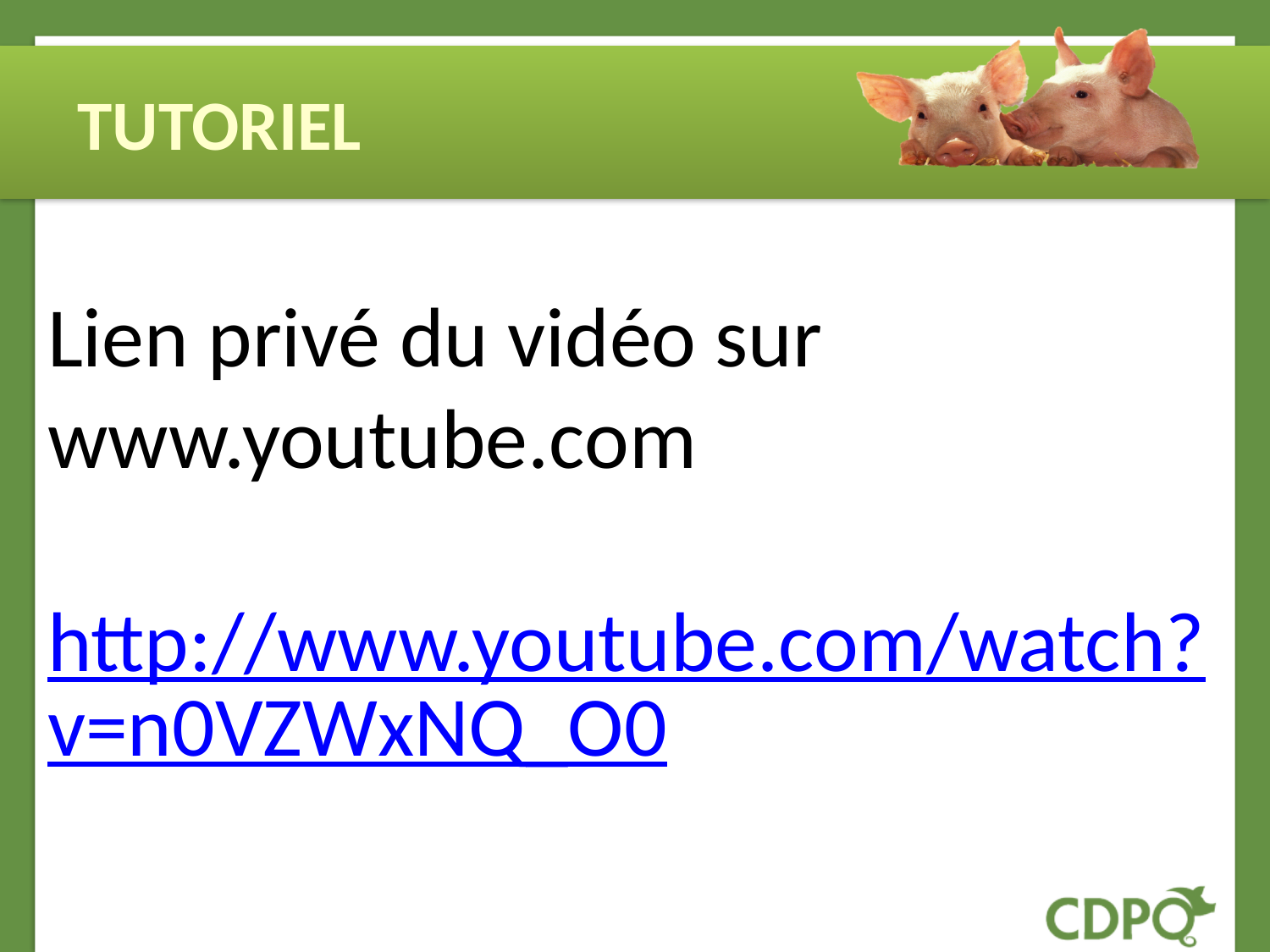

TUTORIEL
Lien privé du vidéo sur www.youtube.com

http://www.youtube.com/watch?v=n0VZWxNQ_O0